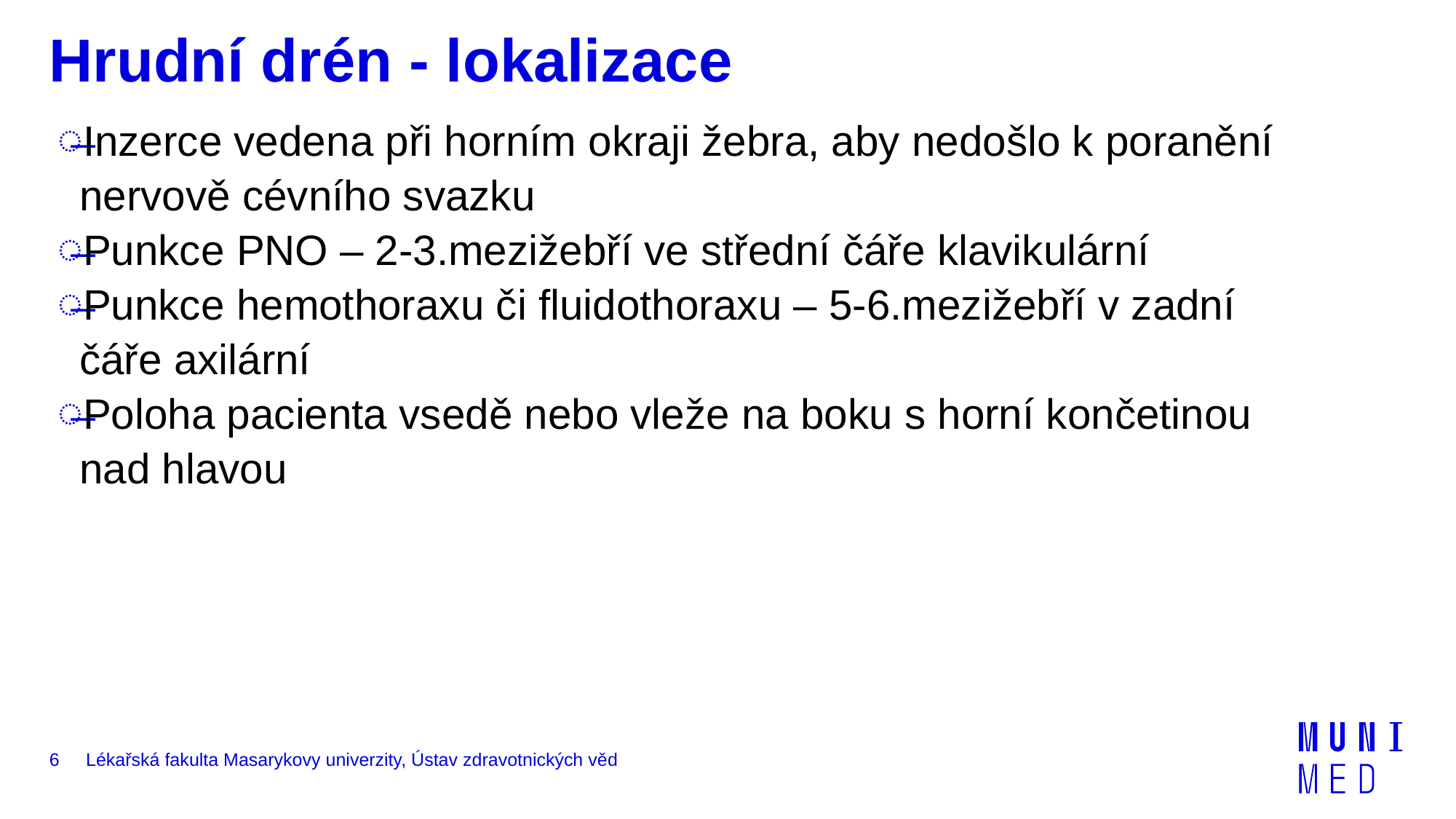

Hrudní drén - lokalizace
Inzerce vedena při horním okraji žebra, aby nedošlo k poranění nervově cévního svazku
Punkce PNO – 2-3.mezižebří ve střední čáře klavikulární
Punkce hemothoraxu či fluidothoraxu – 5-6.mezižebří v zadní čáře axilární
Poloha pacienta vsedě nebo vleže na boku s horní končetinou nad hlavou
6
Lékařská fakulta Masarykovy univerzity, Ústav zdravotnických věd